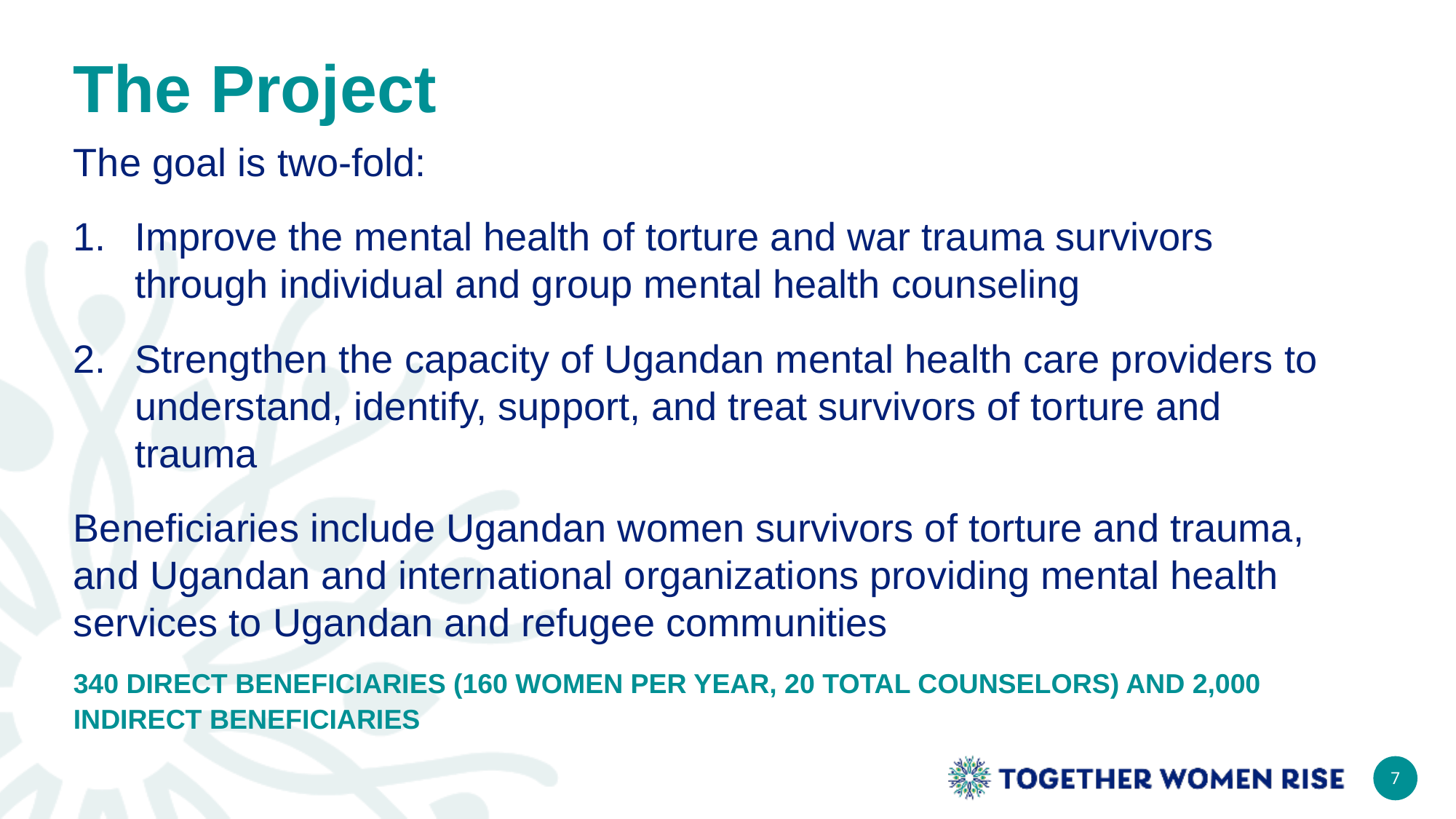

# The Project
The goal is two-fold:
Improve the mental health of torture and war trauma survivors through individual and group mental health counseling
Strengthen the capacity of Ugandan mental health care providers to understand, identify, support, and treat survivors of torture and trauma
Beneficiaries include Ugandan women survivors of torture and trauma, and Ugandan and international organizations providing mental health services to Ugandan and refugee communities
340 direct beneficiaries (160 women per year, 20 total counselors) and 2,000 indirect beneficiaries
7